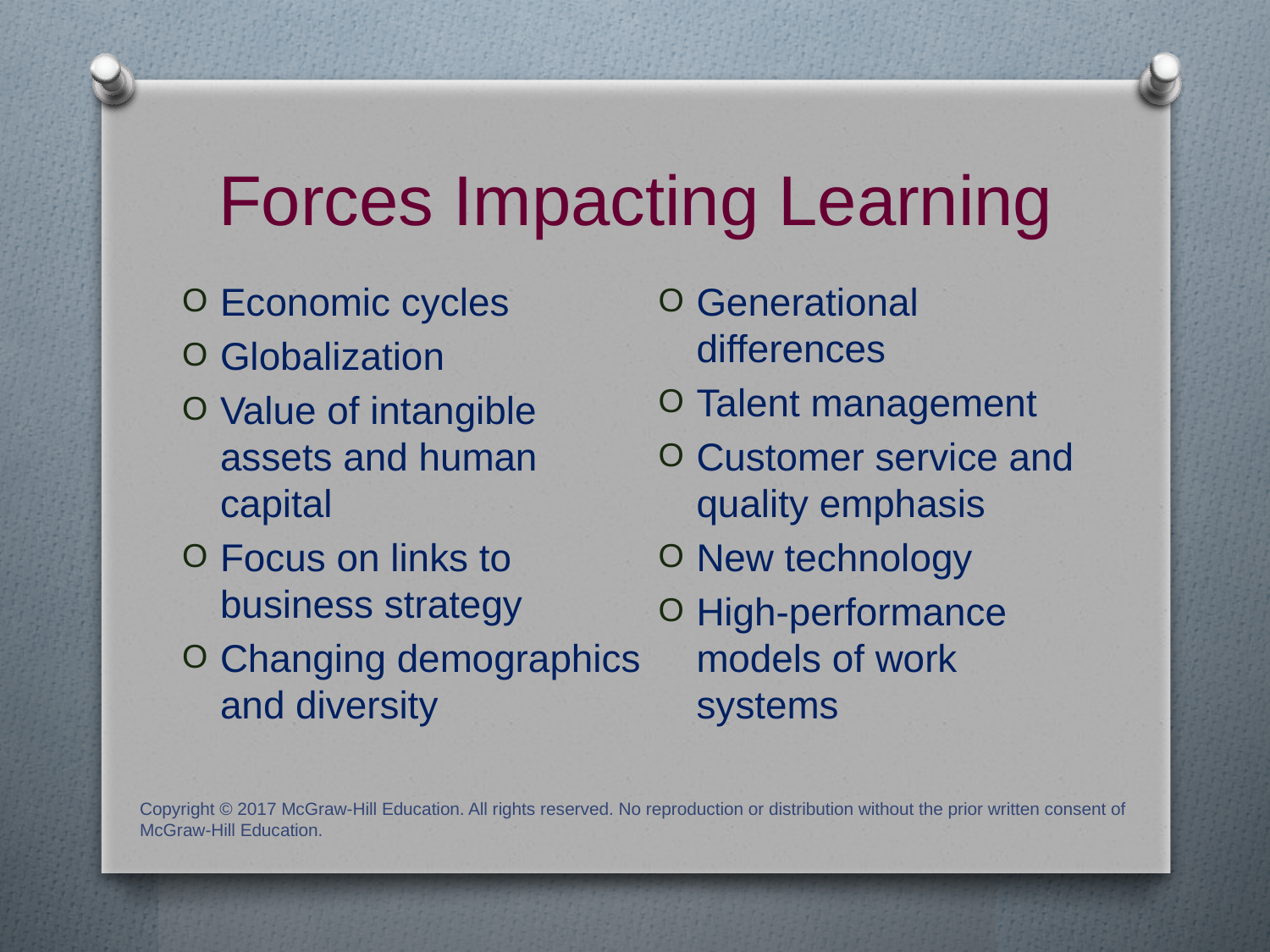

# Forces Impacting Learning
Economic cycles
Globalization
Value of intangible assets and human capital
Focus on links to business strategy
Changing demographics and diversity

Generational differences
Talent management
Customer service and quality emphasis
New technology
High-performance models of work systems

Copyright © 2017 McGraw-Hill Education. All rights reserved. No reproduction or distribution without the prior written consent of McGraw-Hill Education.